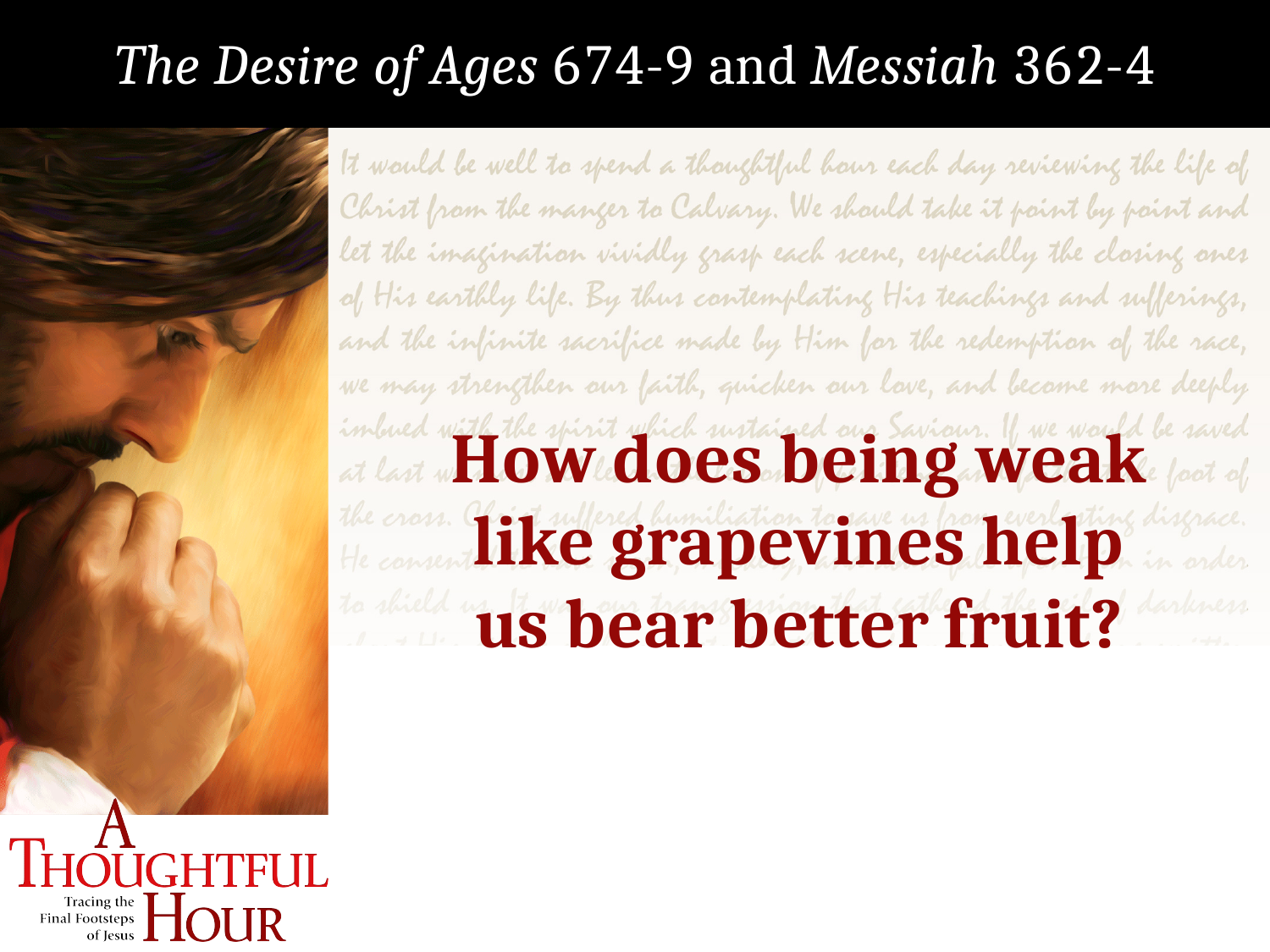

The Desire of Ages 674-9 and Messiah 362-4
How does being weak like grapevines help
us bear better fruit?